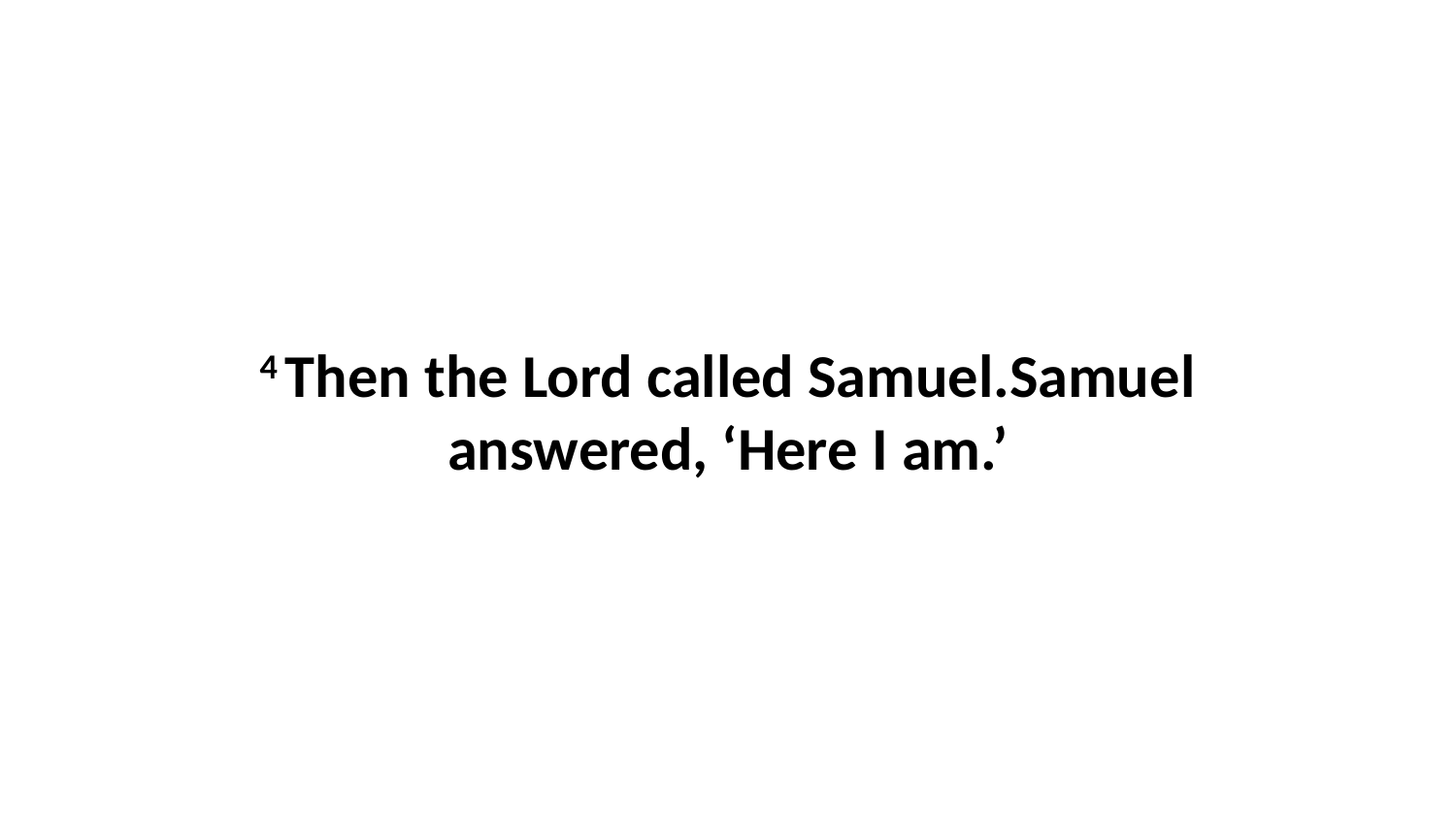

4 Then the Lord called Samuel.Samuel answered, ‘Here I am.’